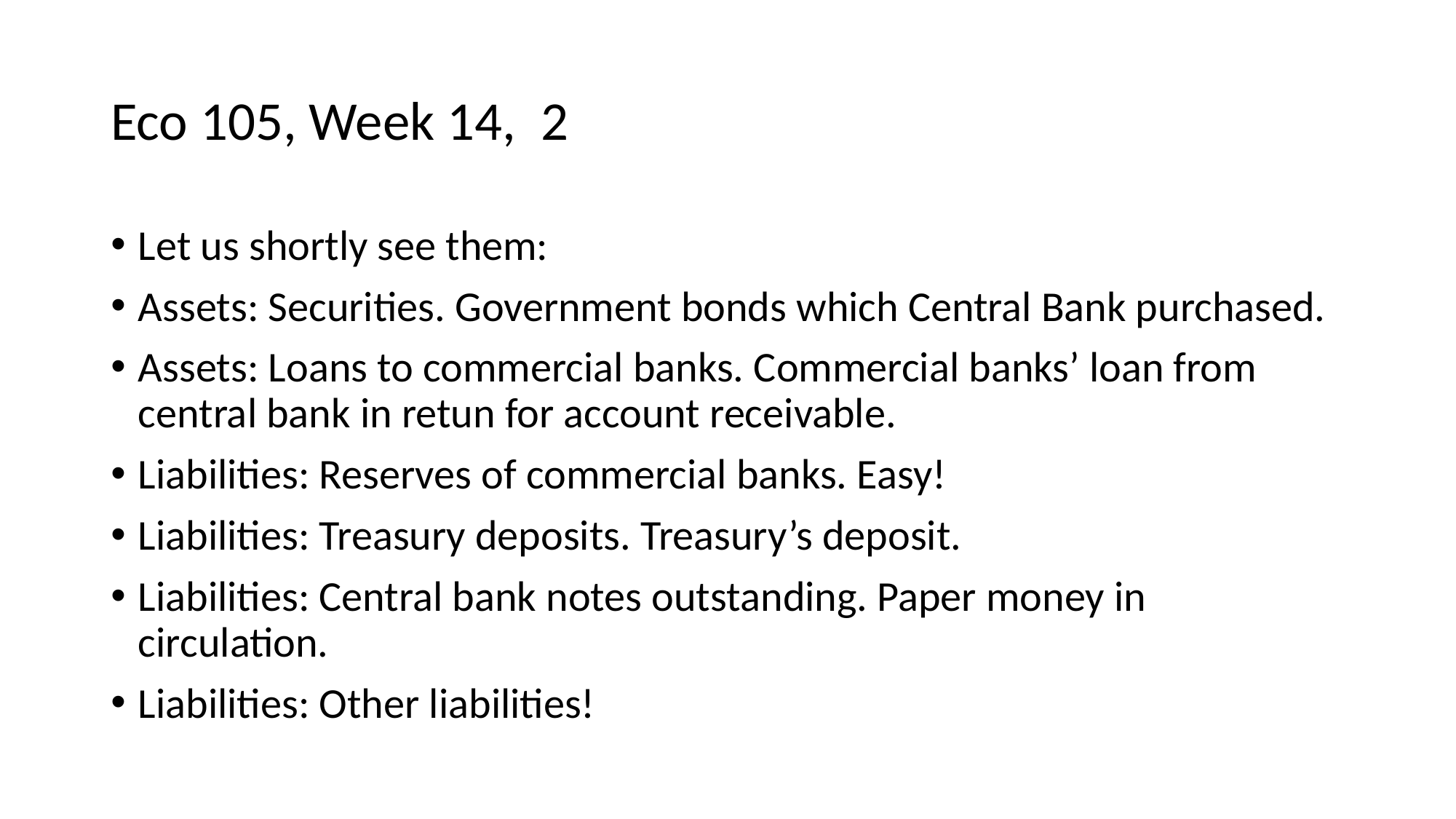

# Eco 105, Week 14,  2
Let us shortly see them:
Assets: Securities. Government bonds which Central Bank purchased.
Assets: Loans to commercial banks. Commercial banks’ loan from central bank in retun for account receivable.
Liabilities: Reserves of commercial banks. Easy!
Liabilities: Treasury deposits. Treasury’s deposit.
Liabilities: Central bank notes outstanding. Paper money in circulation.
Liabilities: Other liabilities!